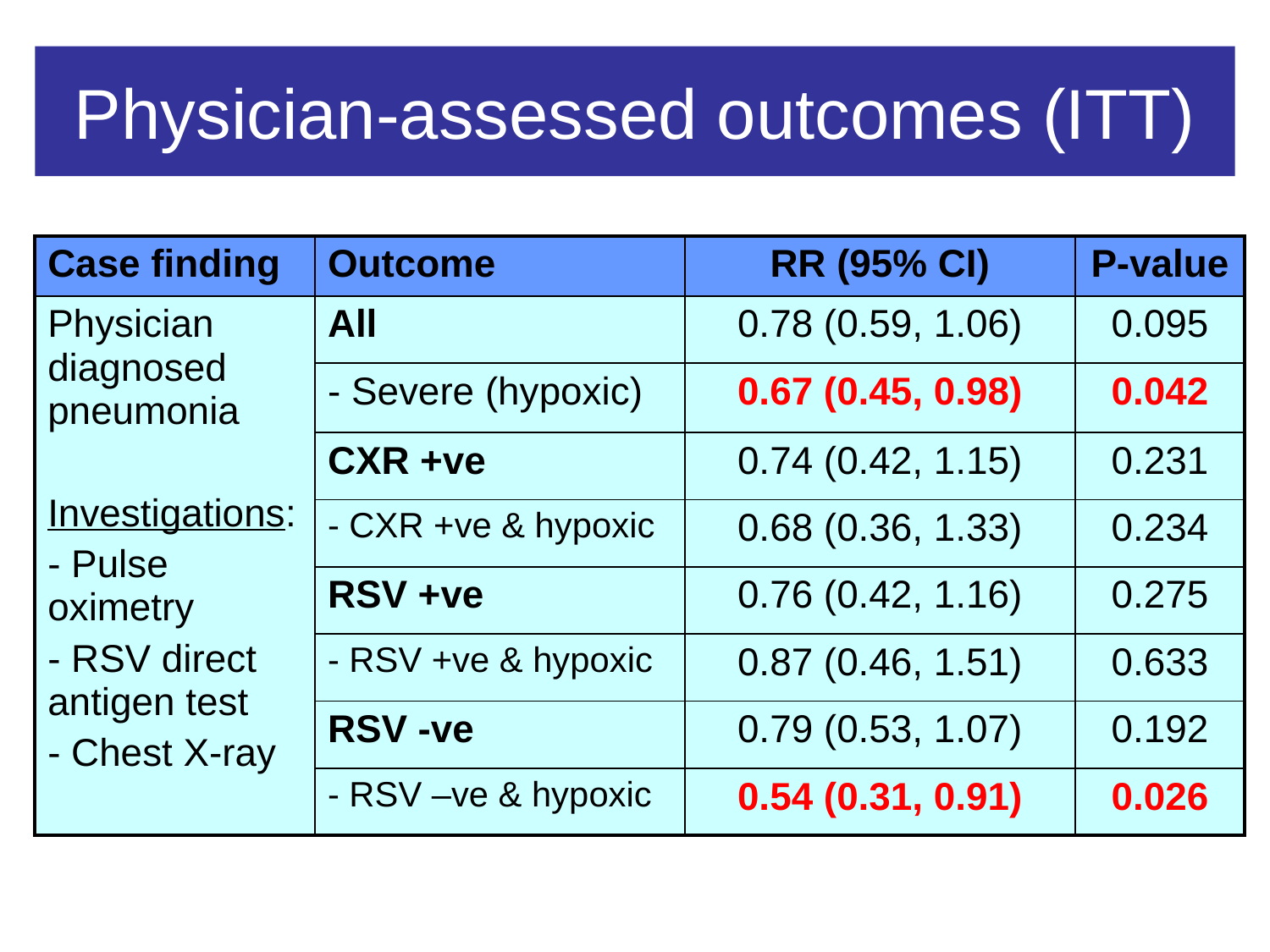

# Physician-assessed outcomes (ITT)
| Case finding | Outcome | RR (95% CI) | P-value |
| --- | --- | --- | --- |
| Physician diagnosed pneumonia Investigations: - Pulse oximetry - RSV direct antigen test - Chest X-ray | All | 0.78 (0.59, 1.06) | 0.095 |
|  | - Severe (hypoxic) | 0.67 (0.45, 0.98) | 0.042 |
|  | CXR +ve | 0.74 (0.42, 1.15) | 0.231 |
|  | - CXR +ve & hypoxic | 0.68 (0.36, 1.33) | 0.234 |
|  | RSV +ve | 0.76 (0.42, 1.16) | 0.275 |
|  | - RSV +ve & hypoxic | 0.87 (0.46, 1.51) | 0.633 |
|  | RSV -ve | 0.79 (0.53, 1.07) | 0.192 |
|  | - RSV –ve & hypoxic | 0.54 (0.31, 0.91) | 0.026 |